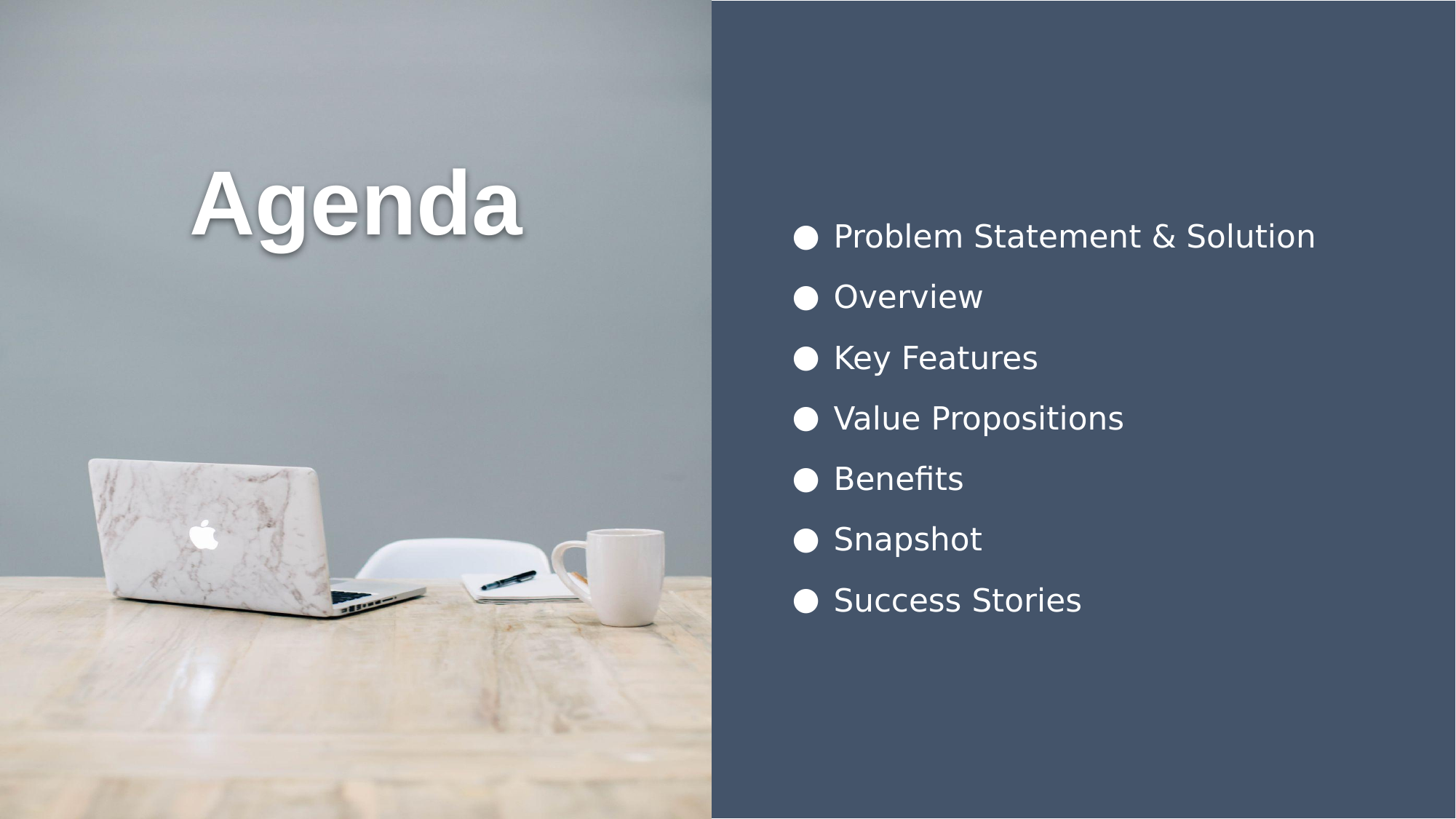

Problem Statement & Solution
Overview
Key Features
Value Propositions
Benefits
Snapshot
Success Stories